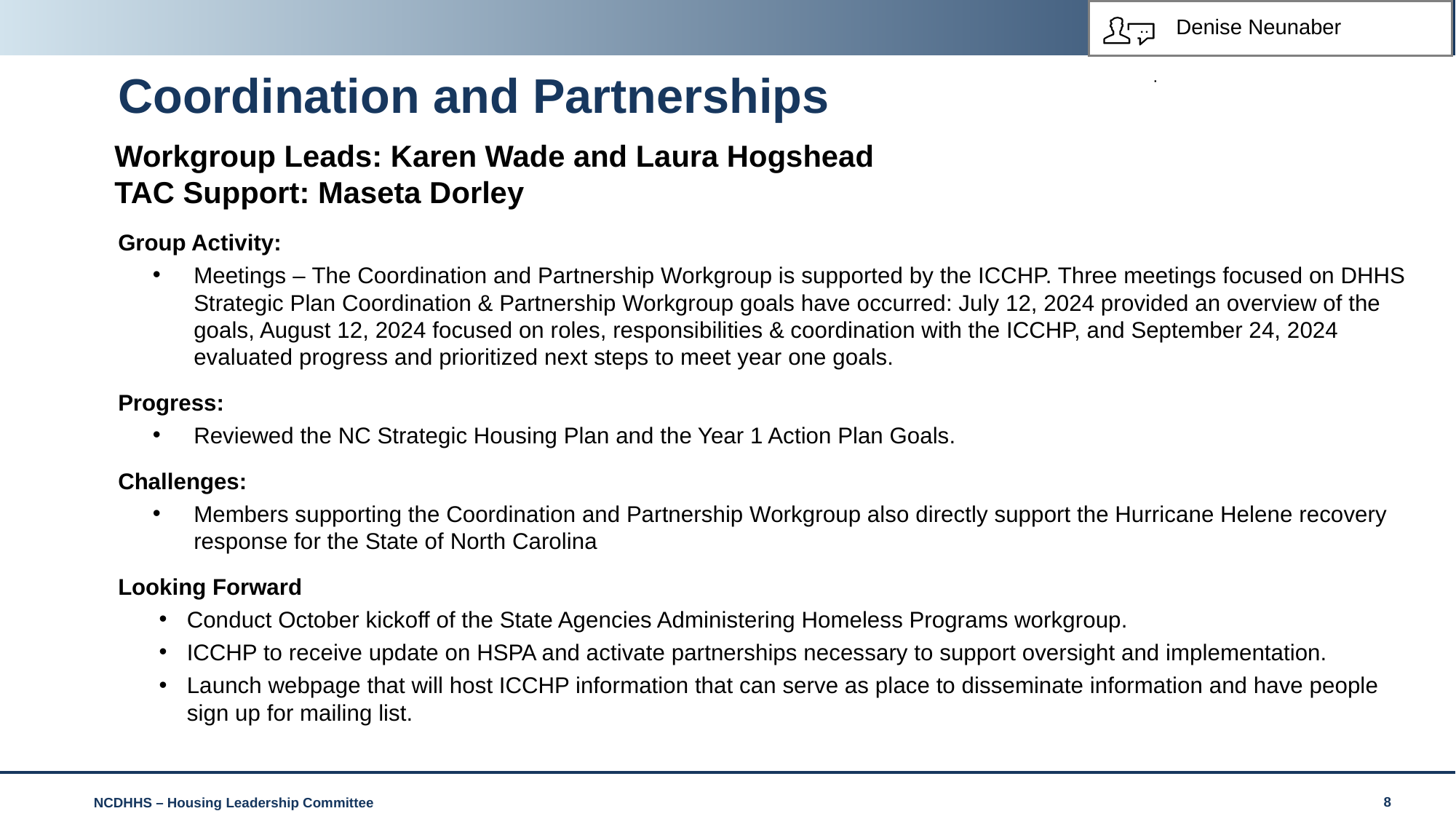

Denise Neunaber

# Coordination and Partnerships
Workgroup Leads: Karen Wade and Laura Hogshead
TAC Support: Maseta Dorley
Group Activity:
Meetings – The Coordination and Partnership Workgroup is supported by the ICCHP. Three meetings focused on DHHS Strategic Plan Coordination & Partnership Workgroup goals have occurred: July 12, 2024 provided an overview of the goals, August 12, 2024 focused on roles, responsibilities & coordination with the ICCHP, and September 24, 2024 evaluated progress and prioritized next steps to meet year one goals.
Progress:
Reviewed the NC Strategic Housing Plan and the Year 1 Action Plan Goals.
Challenges:
Members supporting the Coordination and Partnership Workgroup also directly support the Hurricane Helene recovery response for the State of North Carolina
Looking Forward
Conduct October kickoff of the State Agencies Administering Homeless Programs workgroup.
ICCHP to receive update on HSPA and activate partnerships necessary to support oversight and implementation.
Launch webpage that will host ICCHP information that can serve as place to disseminate information and have people sign up for mailing list.